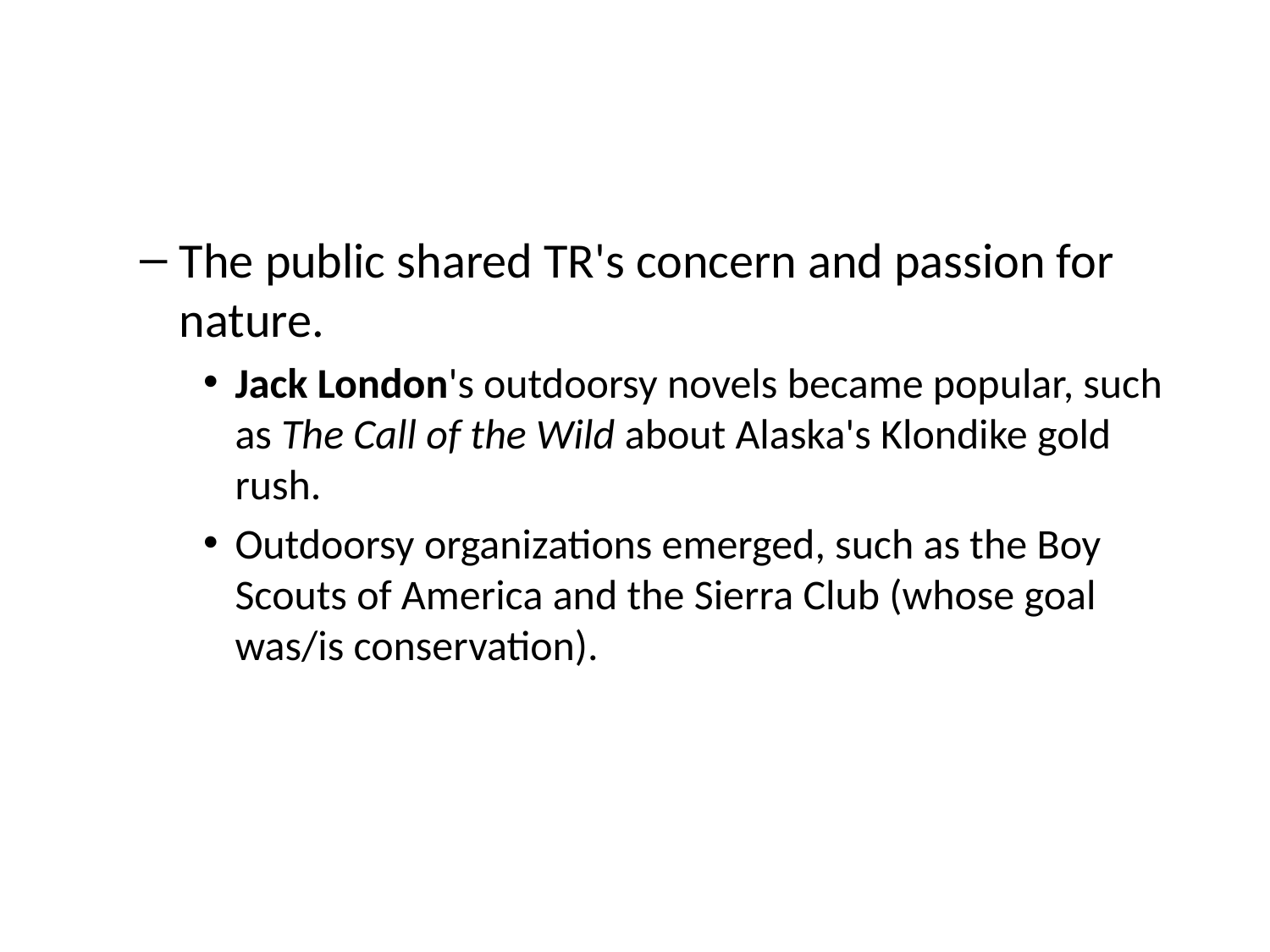

#
The public shared TR's concern and passion for nature.
Jack London's outdoorsy novels became popular, such as The Call of the Wild about Alaska's Klondike gold rush.
Outdoorsy organizations emerged, such as the Boy Scouts of America and the Sierra Club (whose goal was/is conservation).